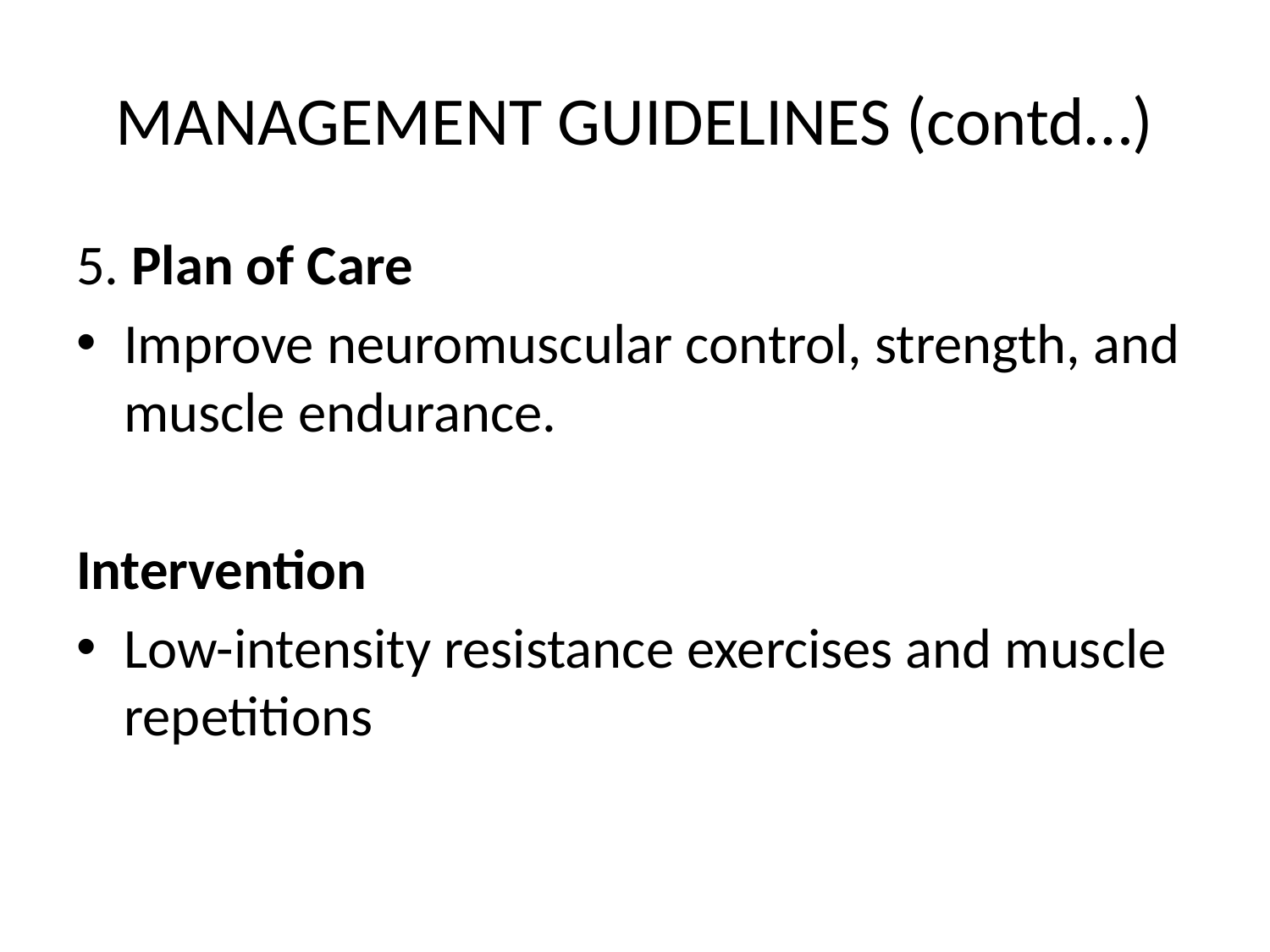

# MANAGEMENT GUIDELINES (contd…)
5. Plan of Care
Improve neuromuscular control, strength, and muscle endurance.

Intervention
Low-intensity resistance exercises and muscle repetitions